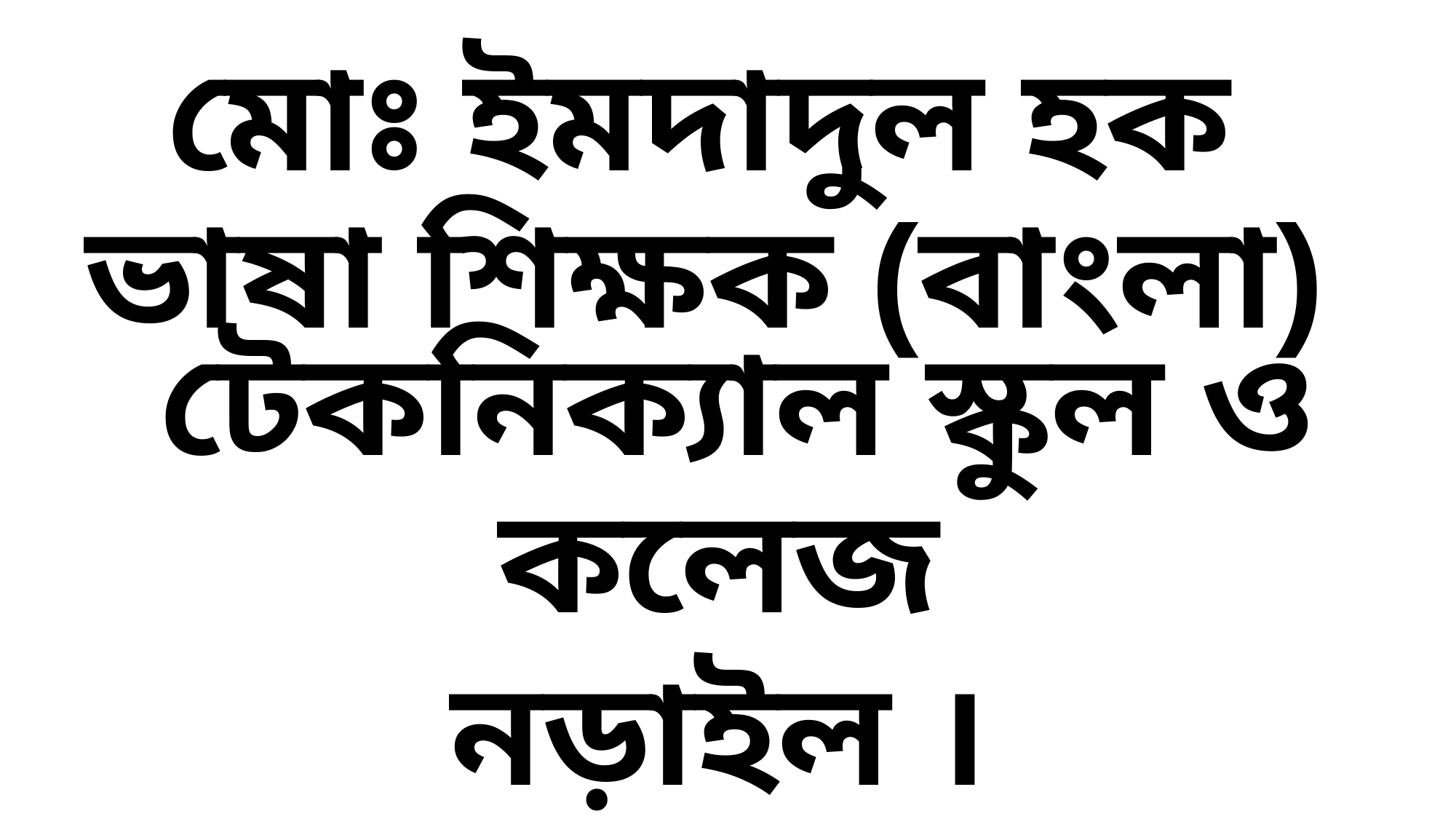

# মোঃ ইমদাদুল হক ভাষা শিক্ষক (বাংলা)
টেকনিক্যাল স্কুল ও কলেজ
নড়াইল ।